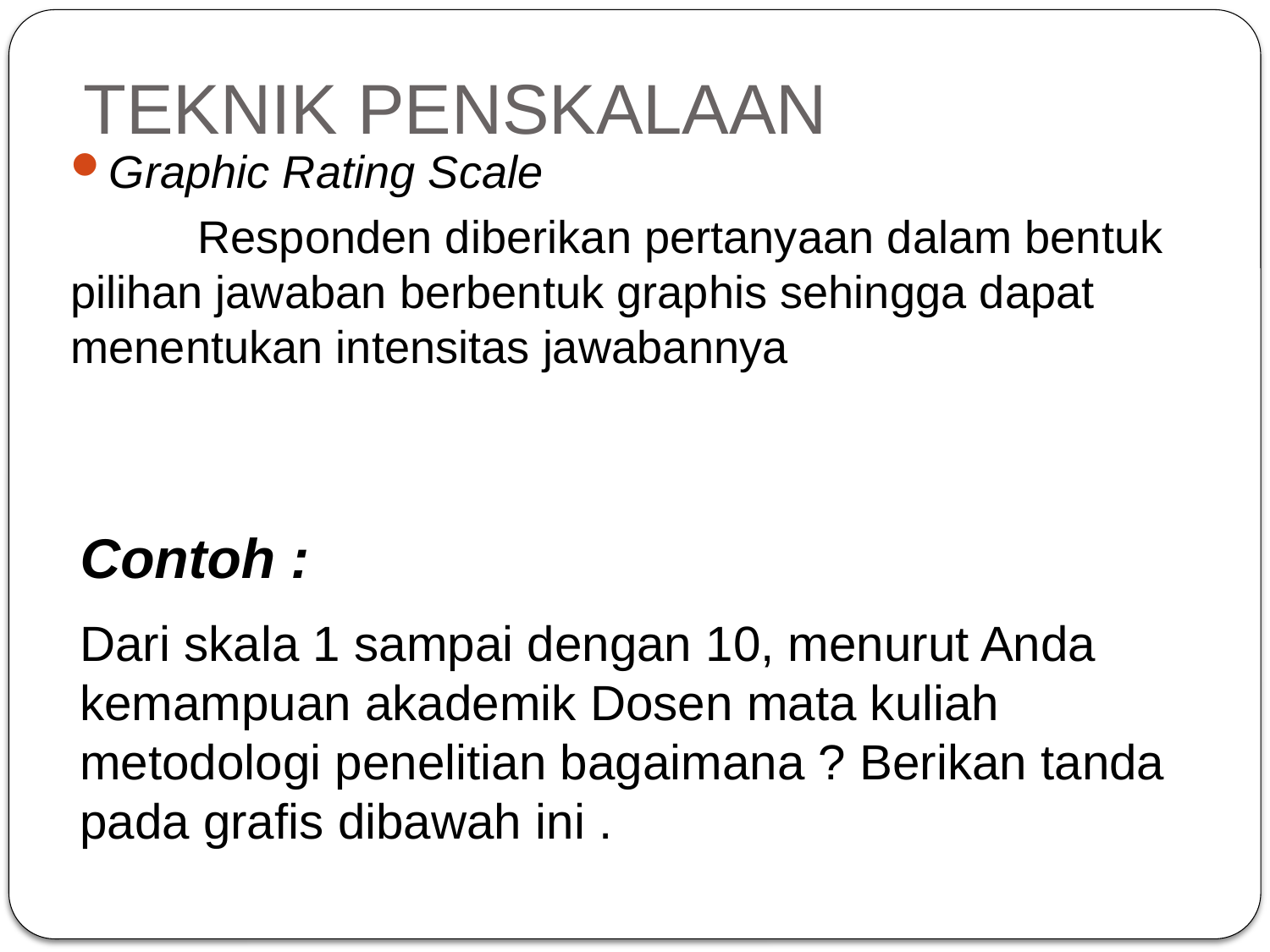

# TEKNIK PENSKALAAN
Graphic Rating Scale
	Responden diberikan pertanyaan dalam bentuk pilihan jawaban berbentuk graphis sehingga dapat menentukan intensitas jawabannya
Contoh :
Dari skala 1 sampai dengan 10, menurut Anda kemampuan akademik Dosen mata kuliah metodologi penelitian bagaimana ? Berikan tanda pada grafis dibawah ini .